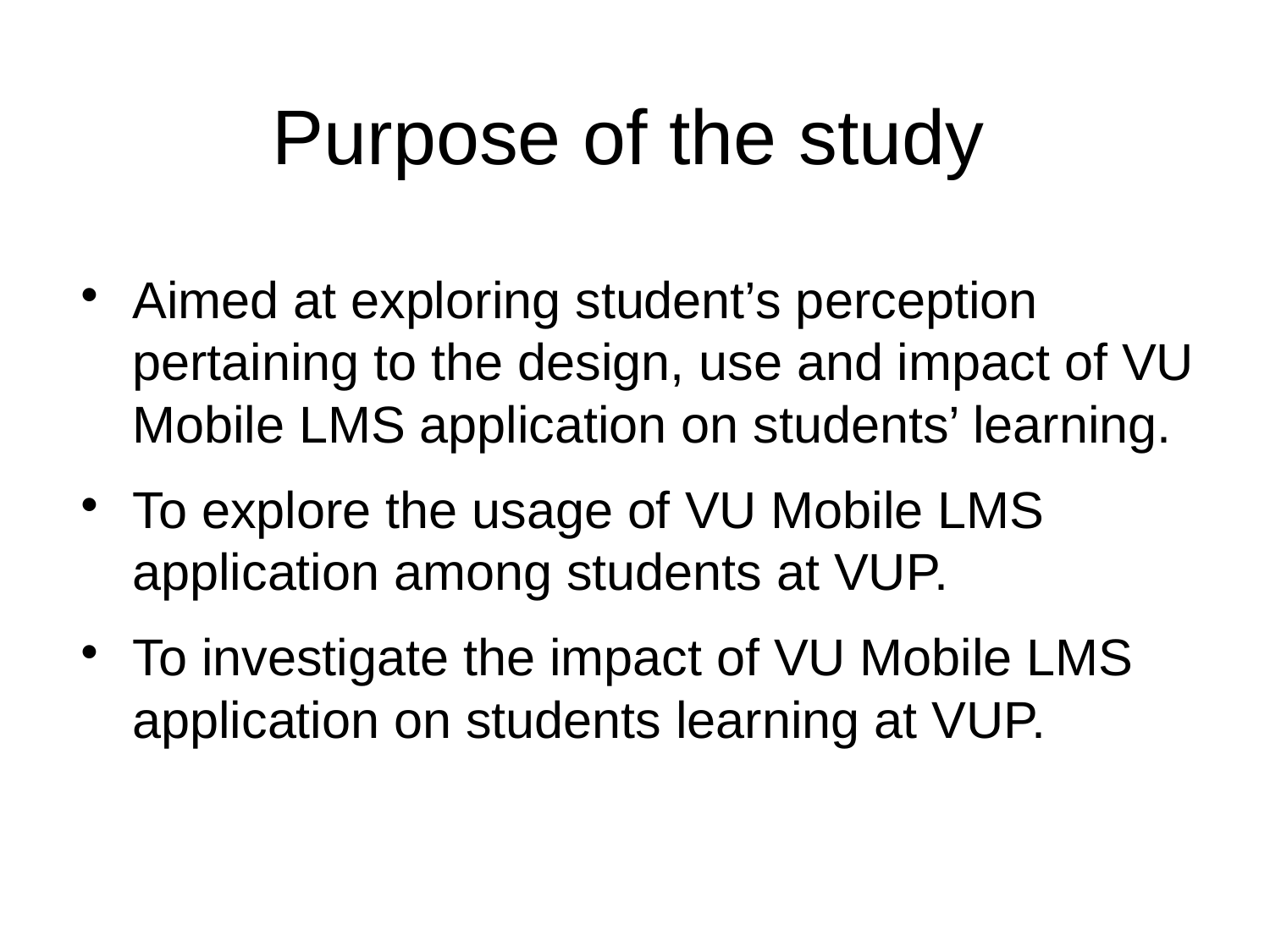

Purpose of the study
Aimed at exploring student’s perception pertaining to the design, use and impact of VU Mobile LMS application on students’ learning.
To explore the usage of VU Mobile LMS application among students at VUP.
To investigate the impact of VU Mobile LMS application on students learning at VUP.